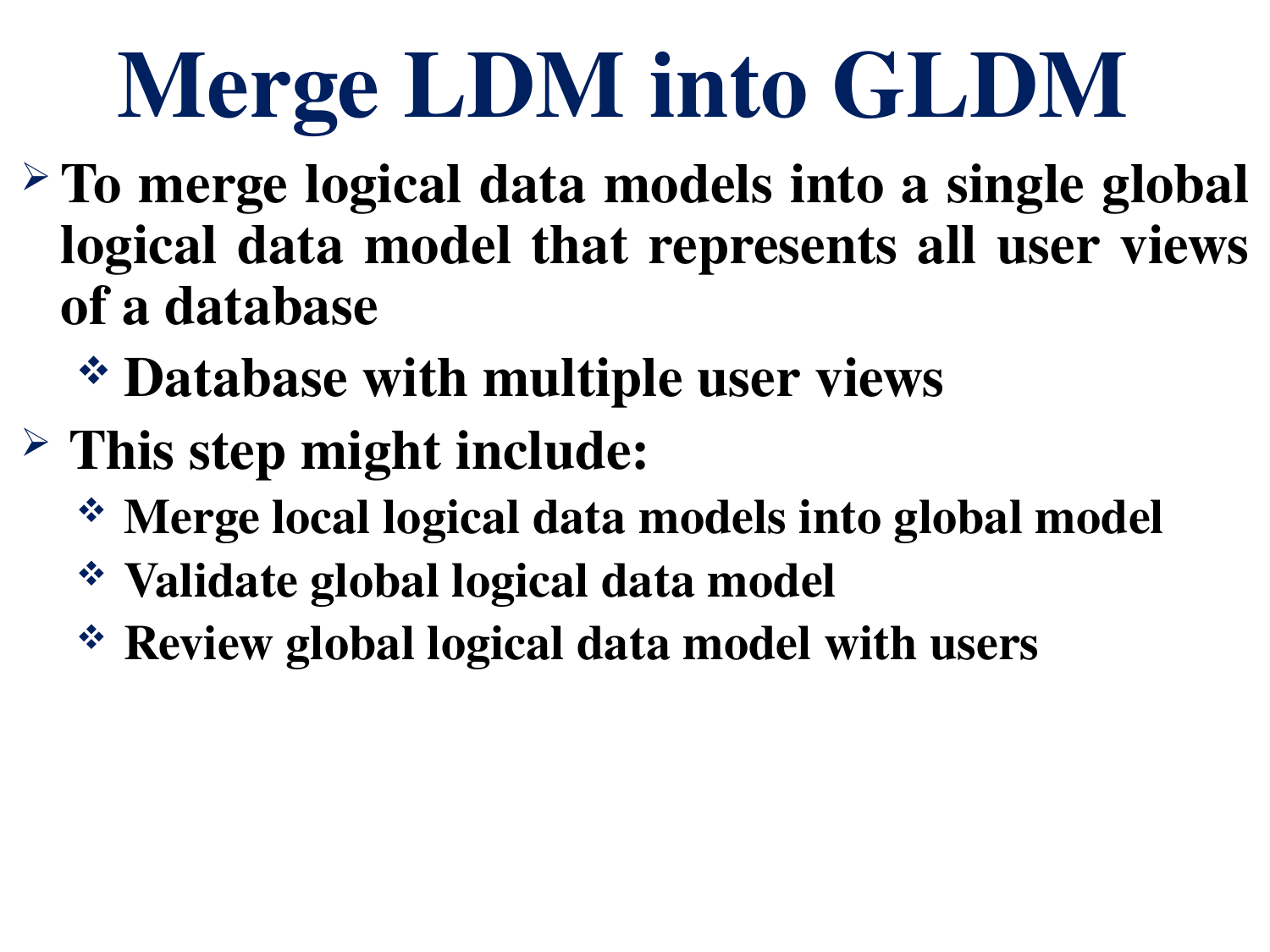

# Merge LDM into GLDM
To merge logical data models into a single global logical data model that represents all user views of a database
Database with multiple user views
This step might include:
Merge local logical data models into global model
Validate global logical data model
Review global logical data model with users